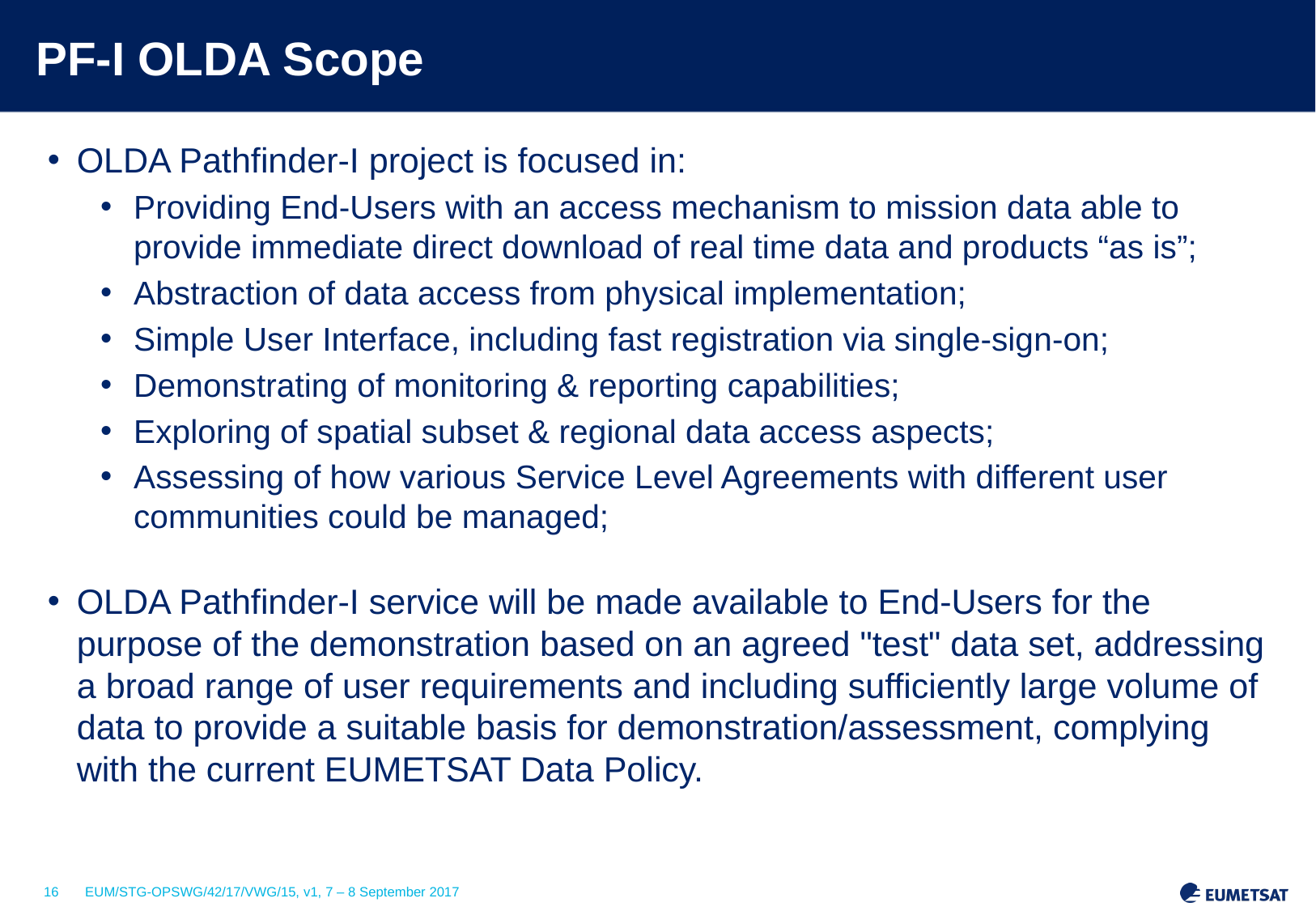

# PF-I OLDA Scope
OLDA Pathfinder-I project is focused in:
Providing End-Users with an access mechanism to mission data able to provide immediate direct download of real time data and products “as is”;
Abstraction of data access from physical implementation;
Simple User Interface, including fast registration via single-sign-on;
Demonstrating of monitoring & reporting capabilities;
Exploring of spatial subset & regional data access aspects;
Assessing of how various Service Level Agreements with different user communities could be managed;

OLDA Pathfinder-I service will be made available to End-Users for the purpose of the demonstration based on an agreed "test" data set, addressing a broad range of user requirements and including sufficiently large volume of data to provide a suitable basis for demonstration/assessment, complying with the current EUMETSAT Data Policy.